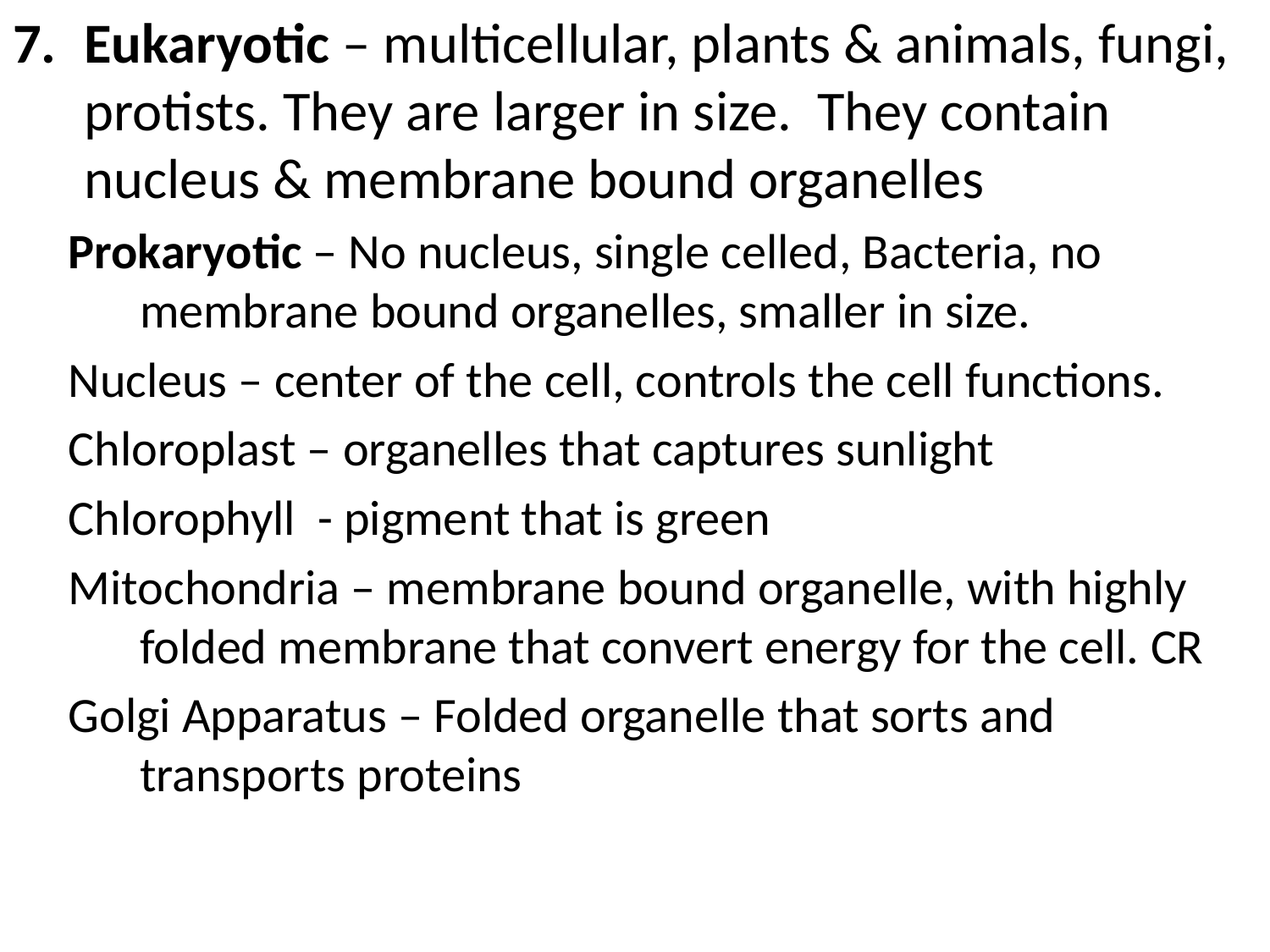

Eukaryotic – multicellular, plants & animals, fungi, protists. They are larger in size.  They contain nucleus & membrane bound organelles
Prokaryotic – No nucleus, single celled, Bacteria, no membrane bound organelles, smaller in size.
Nucleus – center of the cell, controls the cell functions.
Chloroplast – organelles that captures sunlight
Chlorophyll  - pigment that is green
Mitochondria – membrane bound organelle, with highly folded membrane that convert energy for the cell. CR
Golgi Apparatus – Folded organelle that sorts and transports proteins